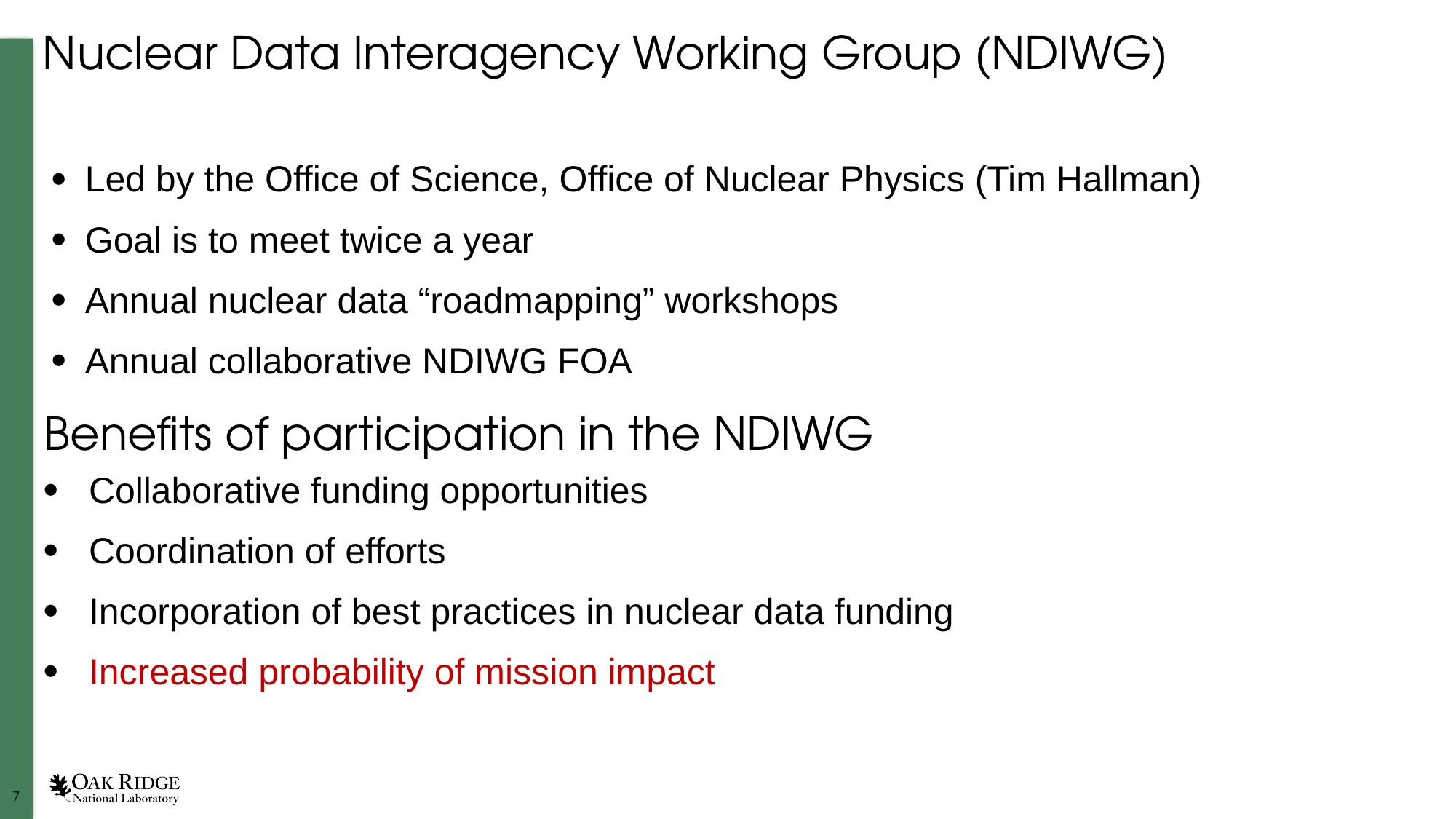

# Nuclear Data Interagency Working Group (NDIWG)
Led by the Office of Science, Office of Nuclear Physics (Tim Hallman)
Goal is to meet twice a year
Annual nuclear data “roadmapping” workshops
Annual collaborative NDIWG FOA

Benefits of participation in the NDIWG
Collaborative funding opportunities
Coordination of efforts
Incorporation of best practices in nuclear data funding
Increased probability of mission impact